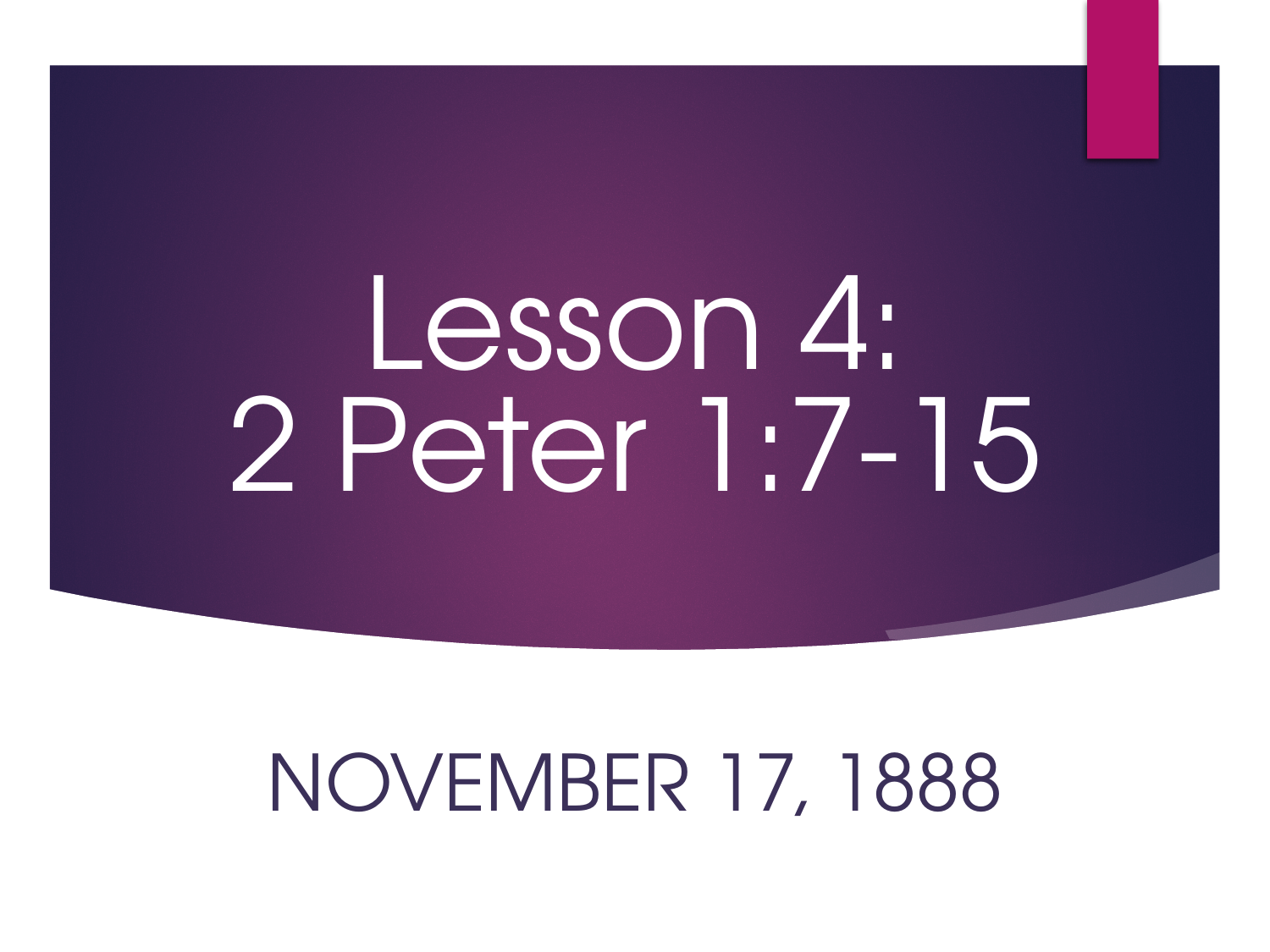

# Lesson 4: 2 Peter 1:7-15

November 17, 1888